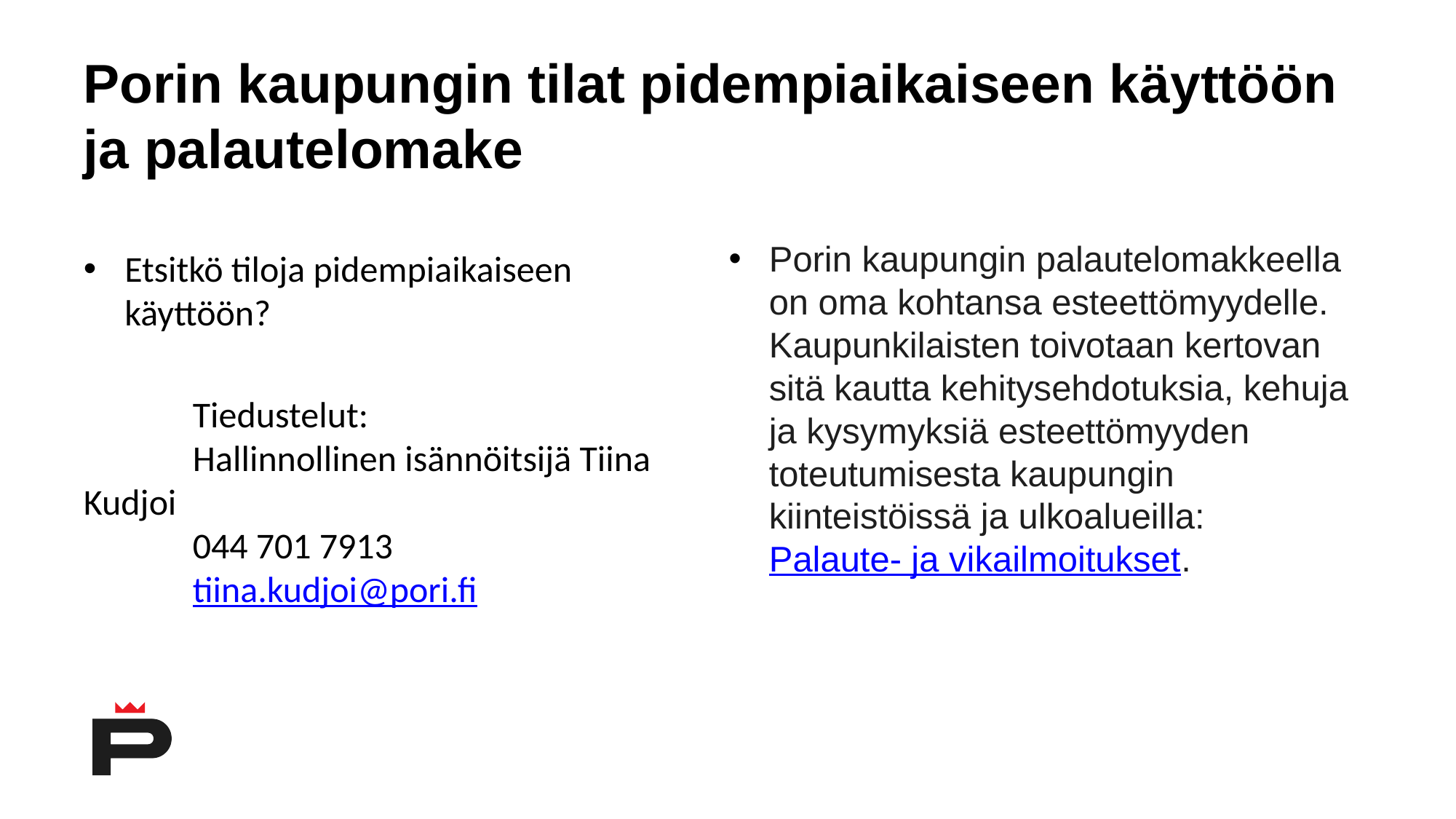

# Porin kaupungin tilat pidempiaikaiseen käyttöön ja palautelomake

	Porin kaupungin palautelomakkeella on oma kohtansa esteettömyydelle. Kaupunkilaisten toivotaan kertovan sitä kautta kehitysehdotuksia, kehuja ja kysymyksiä esteettömyyden toteutumisesta kaupungin kiinteistöissä ja ulkoalueilla: Palaute- ja vikailmoitukset.

Etsitkö tiloja pidempiaikaiseen käyttöön?

	Tiedustelut:
	Hallinnollinen isännöitsijä Tiina Kudjoi
	044 701 7913
	tiina.kudjoi@pori.fi